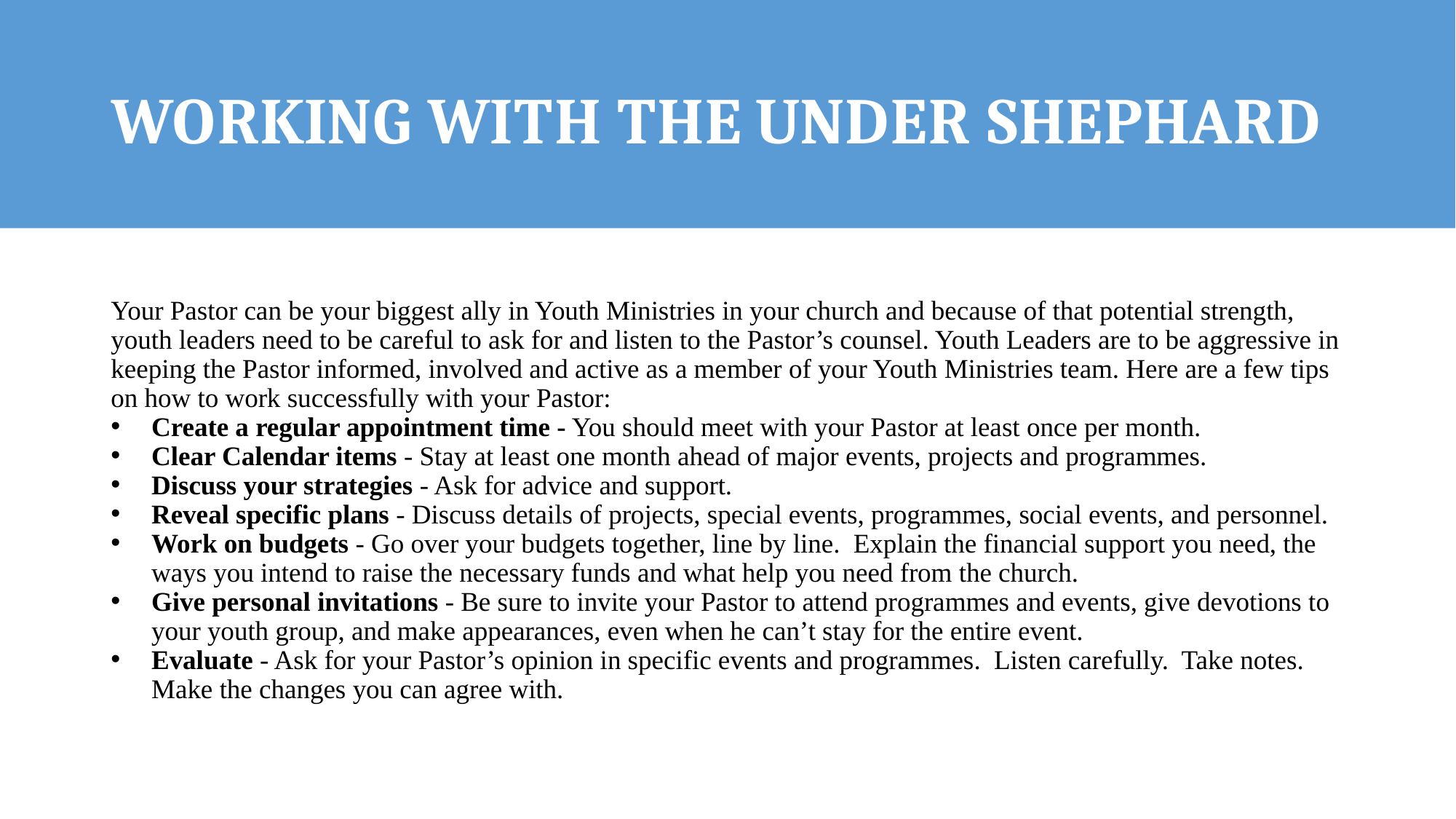

# WORKING WITH THE UNDER SHEPHARD
Your Pastor can be your biggest ally in Youth Ministries in your church and because of that potential strength, youth leaders need to be careful to ask for and listen to the Pastor’s counsel. Youth Leaders are to be aggressive in keeping the Pastor informed, involved and active as a member of your Youth Ministries team. Here are a few tips on how to work successfully with your Pastor:
Create a regular appointment time - You should meet with your Pastor at least once per month.
Clear Calendar items - Stay at least one month ahead of major events, projects and programmes.
Discuss your strategies - Ask for advice and support.
Reveal specific plans - Discuss details of projects, special events, programmes, social events, and personnel.
Work on budgets - Go over your budgets together, line by line.  Explain the financial support you need, the ways you intend to raise the necessary funds and what help you need from the church.
Give personal invitations - Be sure to invite your Pastor to attend programmes and events, give devotions to your youth group, and make appearances, even when he can’t stay for the entire event.
Evaluate - Ask for your Pastor’s opinion in specific events and programmes.  Listen carefully.  Take notes.  Make the changes you can agree with.